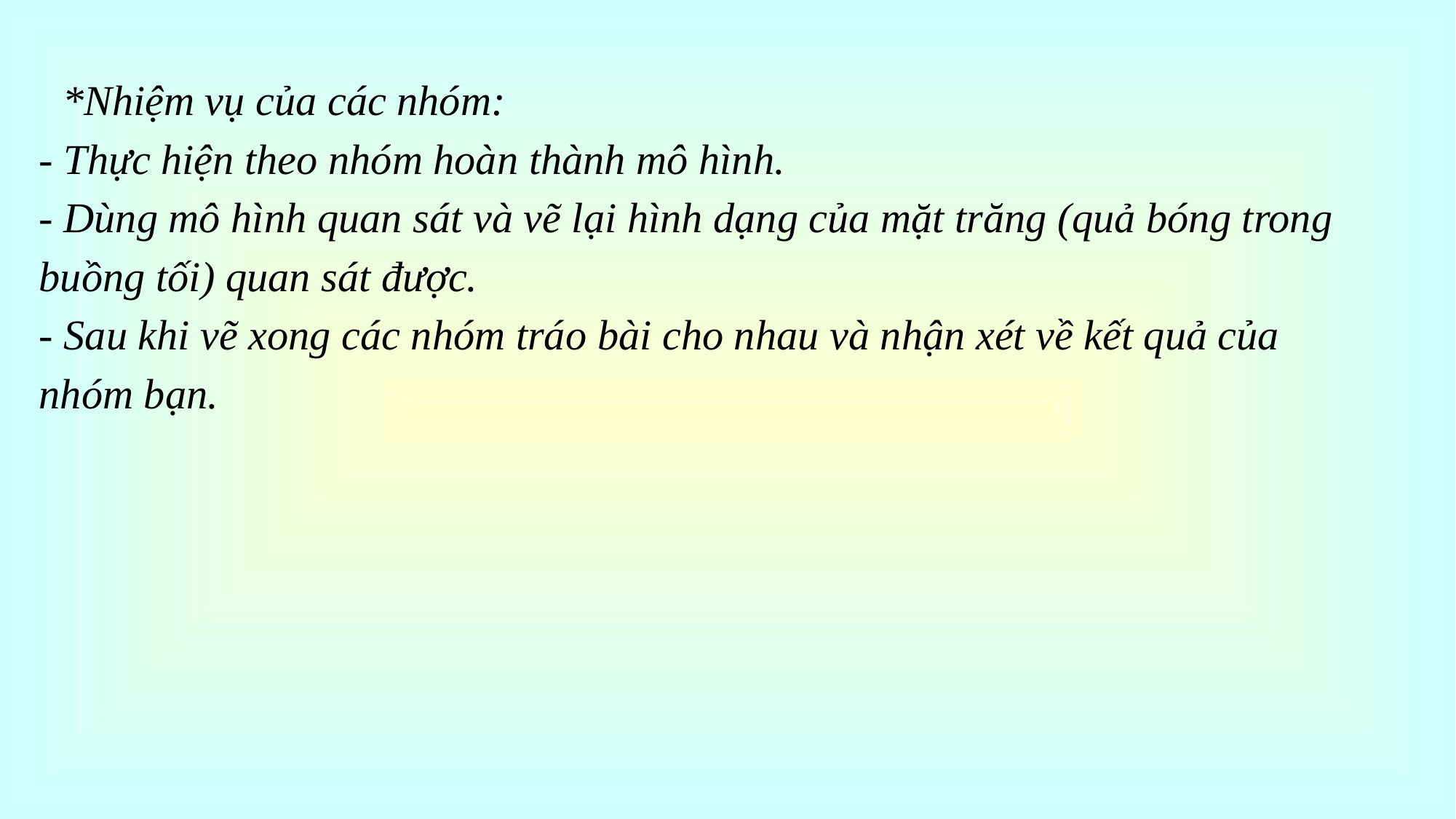

# *Nhiệm vụ của các nhóm: - Thực hiện theo nhóm hoàn thành mô hình. - Dùng mô hình quan sát và vẽ lại hình dạng của mặt trăng (quả bóng trong buồng tối) quan sát được. - Sau khi vẽ xong các nhóm tráo bài cho nhau và nhận xét về kết quả của nhóm bạn.